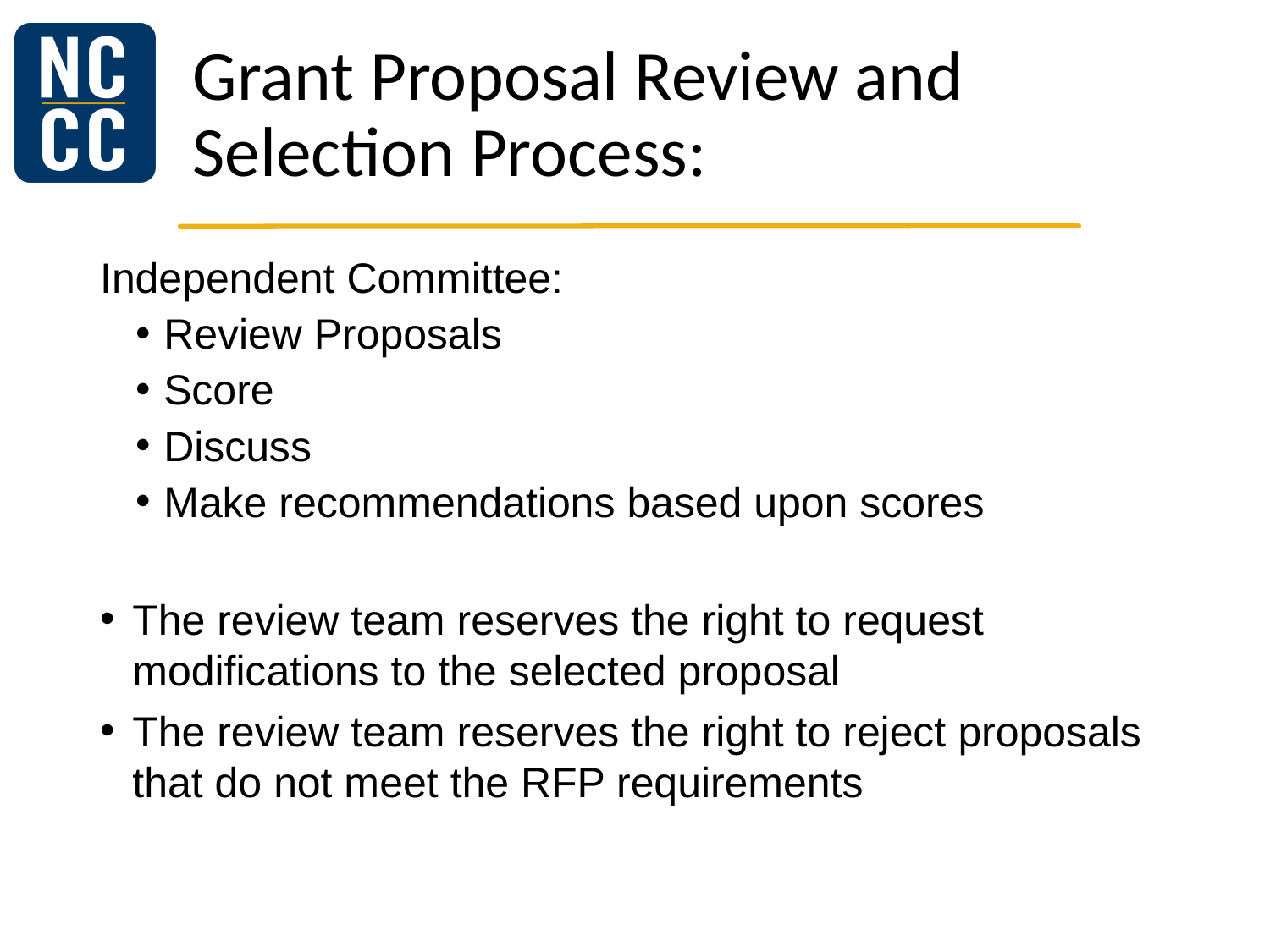

# Grant Proposal Review and Selection Process:
Independent Committee:
Review Proposals
Score
Discuss
Make recommendations based upon scores

The review team reserves the right to request modifications to the selected proposal
The review team reserves the right to reject proposals that do not meet the RFP requirements